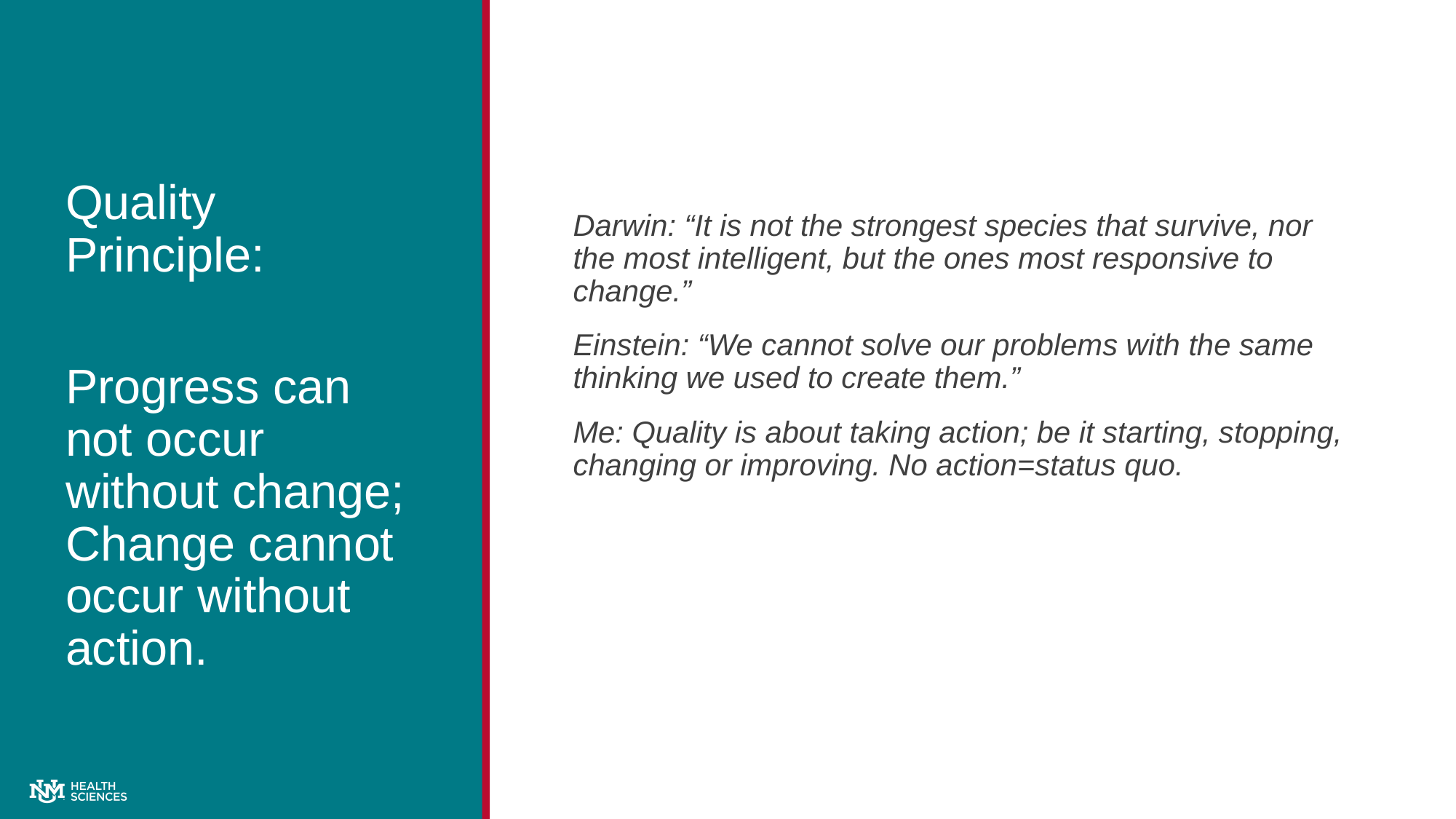

#
Quality Principle:
Progress can not occur without change; Change cannot occur without action.
Darwin: “It is not the strongest species that survive, nor the most intelligent, but the ones most responsive to change.”
Einstein: “We cannot solve our problems with the same thinking we used to create them.”
Me: Quality is about taking action; be it starting, stopping, changing or improving. No action=status quo.